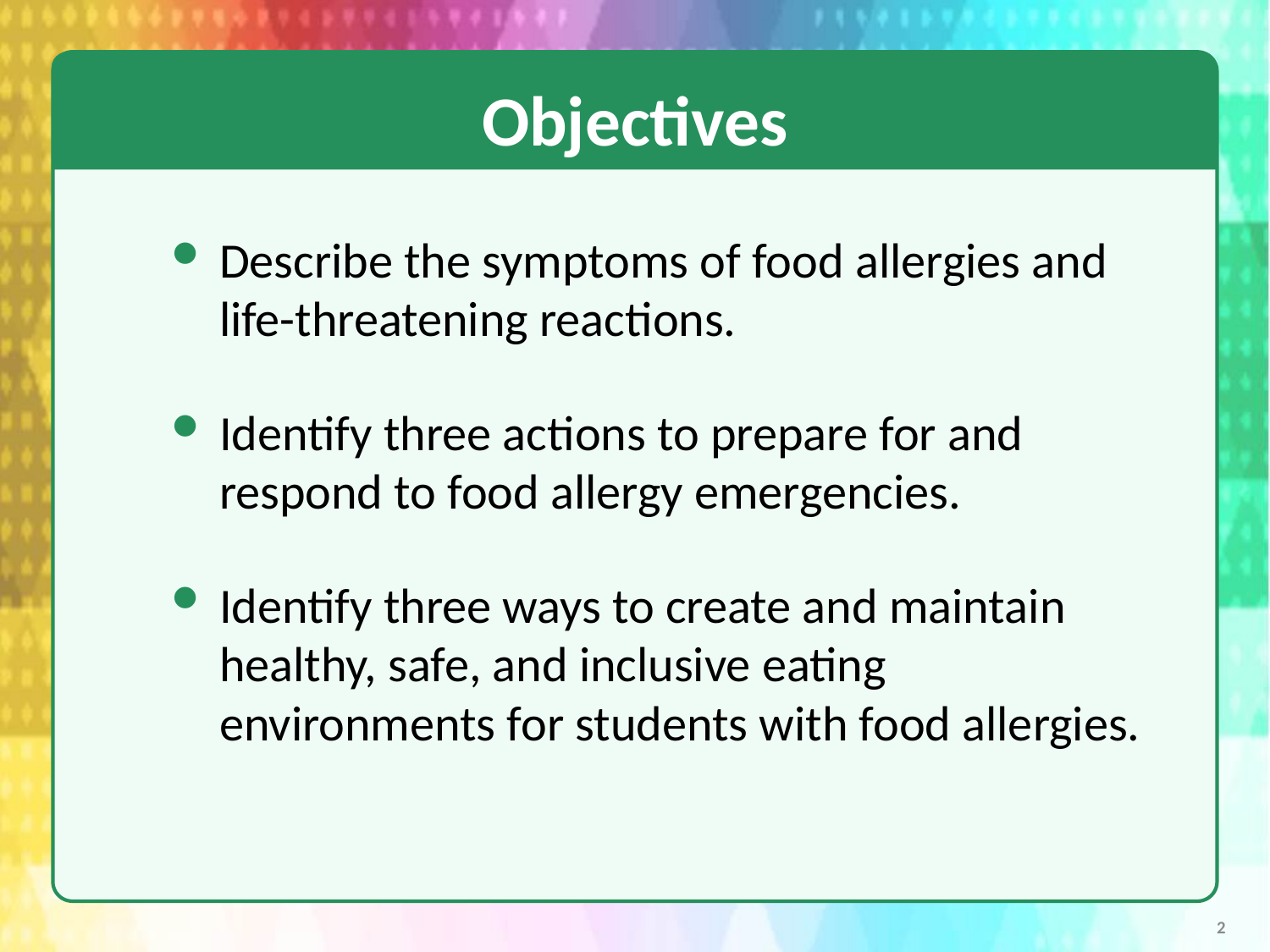

# Objectives
Describe the symptoms of food allergies and life-threatening reactions.

Identify three actions to prepare for and respond to food allergy emergencies.

Identify three ways to create and maintain healthy, safe, and inclusive eating environments for students with food allergies.

2